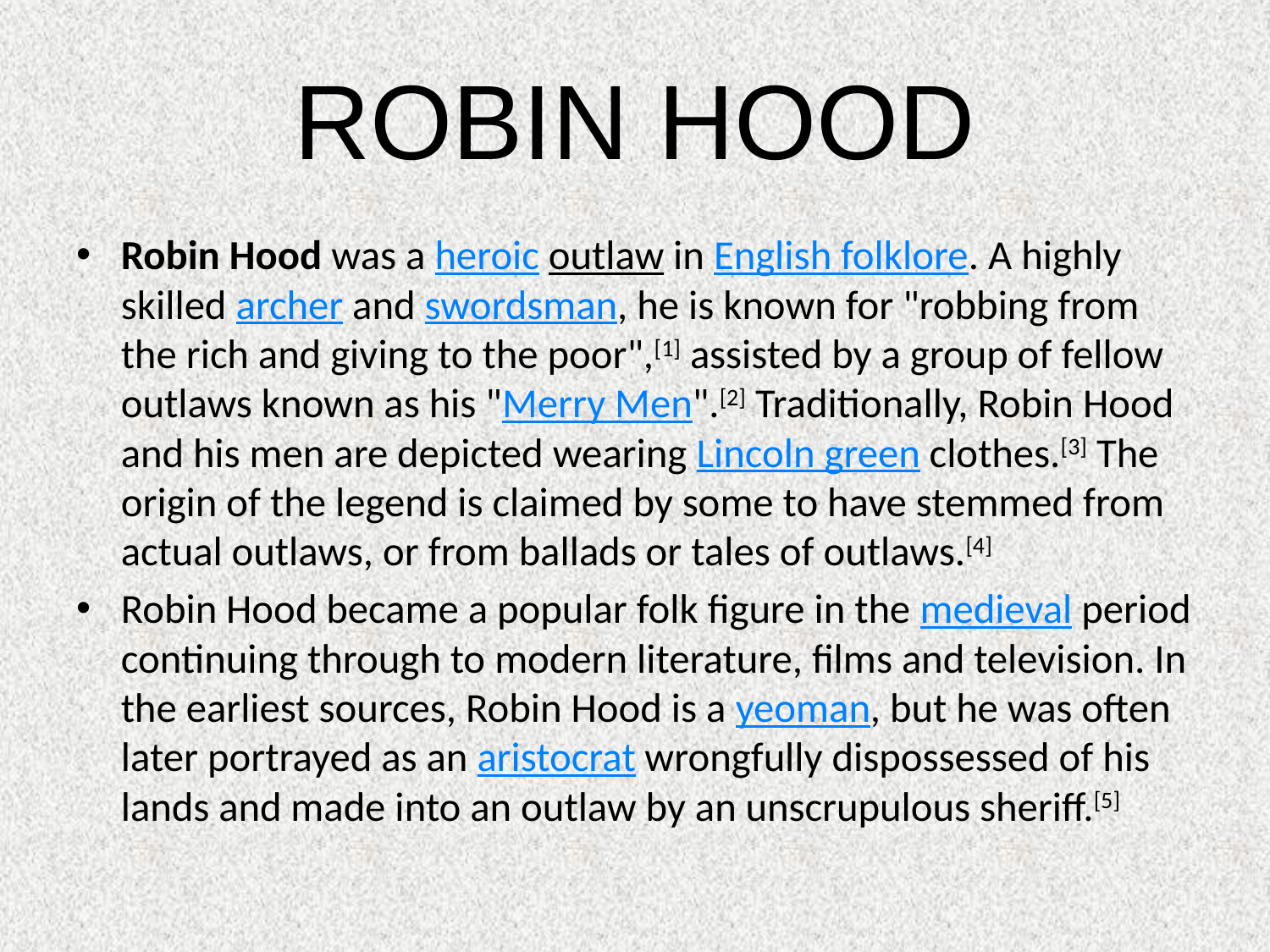

# ROBIN HOOD
Robin Hood was a heroic outlaw in English folklore. A highly skilled archer and swordsman, he is known for "robbing from the rich and giving to the poor",[1] assisted by a group of fellow outlaws known as his "Merry Men".[2] Traditionally, Robin Hood and his men are depicted wearing Lincoln green clothes.[3] The origin of the legend is claimed by some to have stemmed from actual outlaws, or from ballads or tales of outlaws.[4]
Robin Hood became a popular folk figure in the medieval period continuing through to modern literature, films and television. In the earliest sources, Robin Hood is a yeoman, but he was often later portrayed as an aristocrat wrongfully dispossessed of his lands and made into an outlaw by an unscrupulous sheriff.[5]